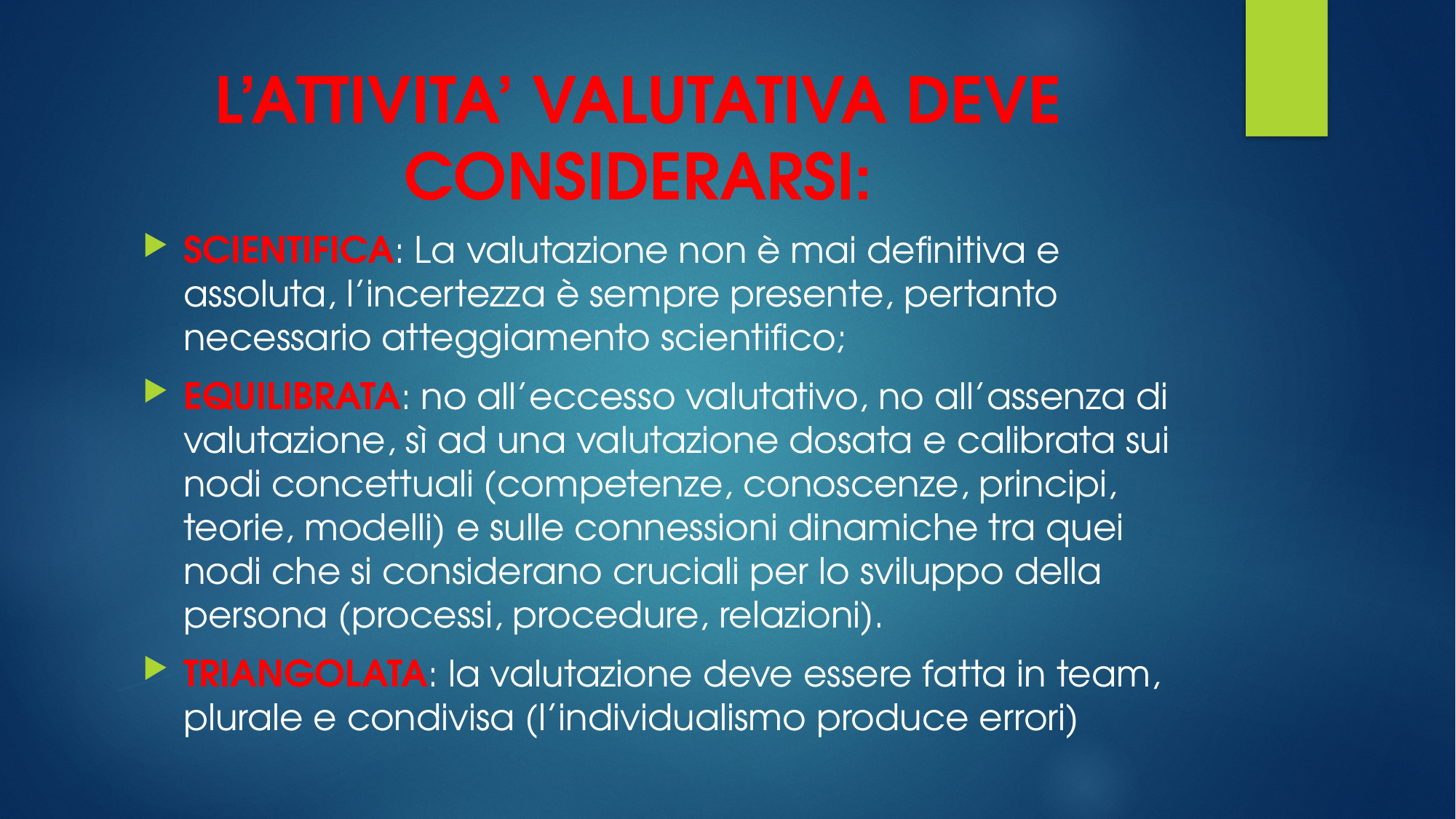

# L’ATTIVITA’ VALUTATIVA DEVE CONSIDERARSI:
SCIENTIFICA: La valutazione non è mai definitiva e assoluta, l’incertezza è sempre presente, pertanto necessario atteggiamento scientifico;
EQUILIBRATA: no all’eccesso valutativo, no all’assenza di valutazione, sì ad una valutazione dosata e calibrata sui nodi concettuali (competenze, conoscenze, principi, teorie, modelli) e sulle connessioni dinamiche tra quei nodi che si considerano cruciali per lo sviluppo della persona (processi, procedure, relazioni).
TRIANGOLATA: la valutazione deve essere fatta in team, plurale e condivisa (l’individualismo produce errori)